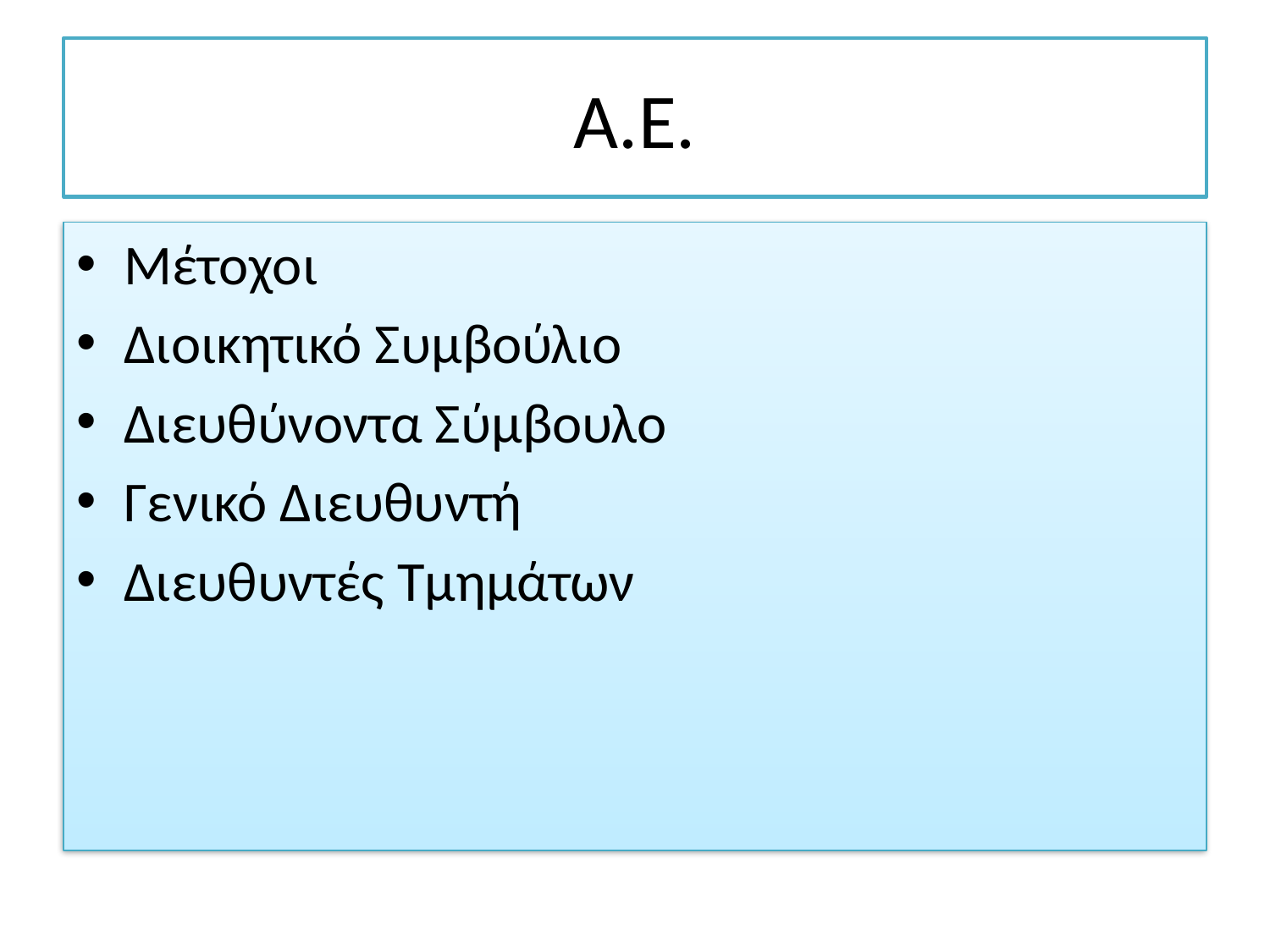

# Α.Ε.
Μέτοχοι
Διοικητικό Συμβούλιο
Διευθύνοντα Σύμβουλο
Γενικό Διευθυντή
Διευθυντές Τμημάτων